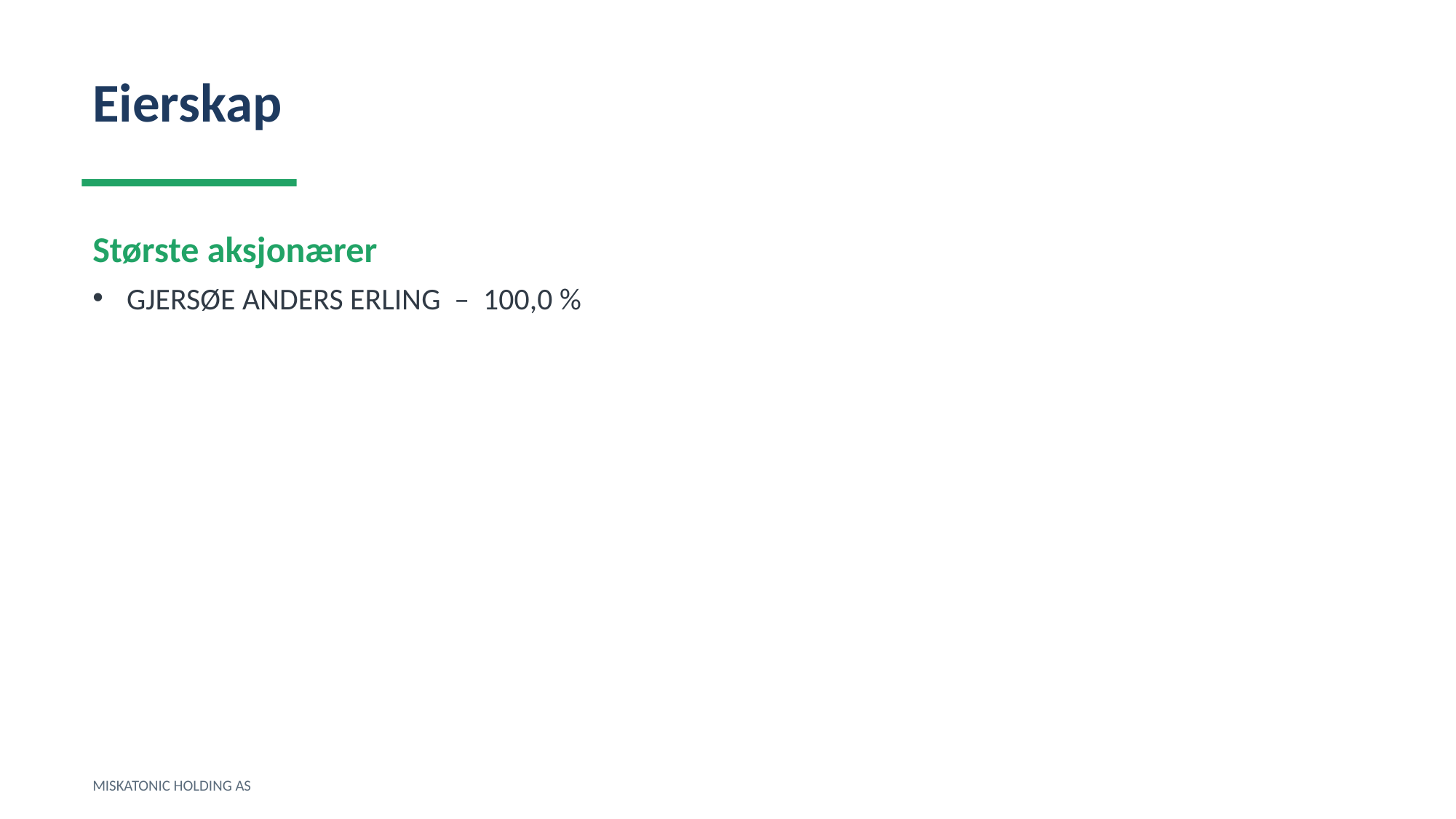

Eierskap

Største aksjonærer
GJERSØE ANDERS ERLING  –  100,0 %
MISKATONIC HOLDING AS